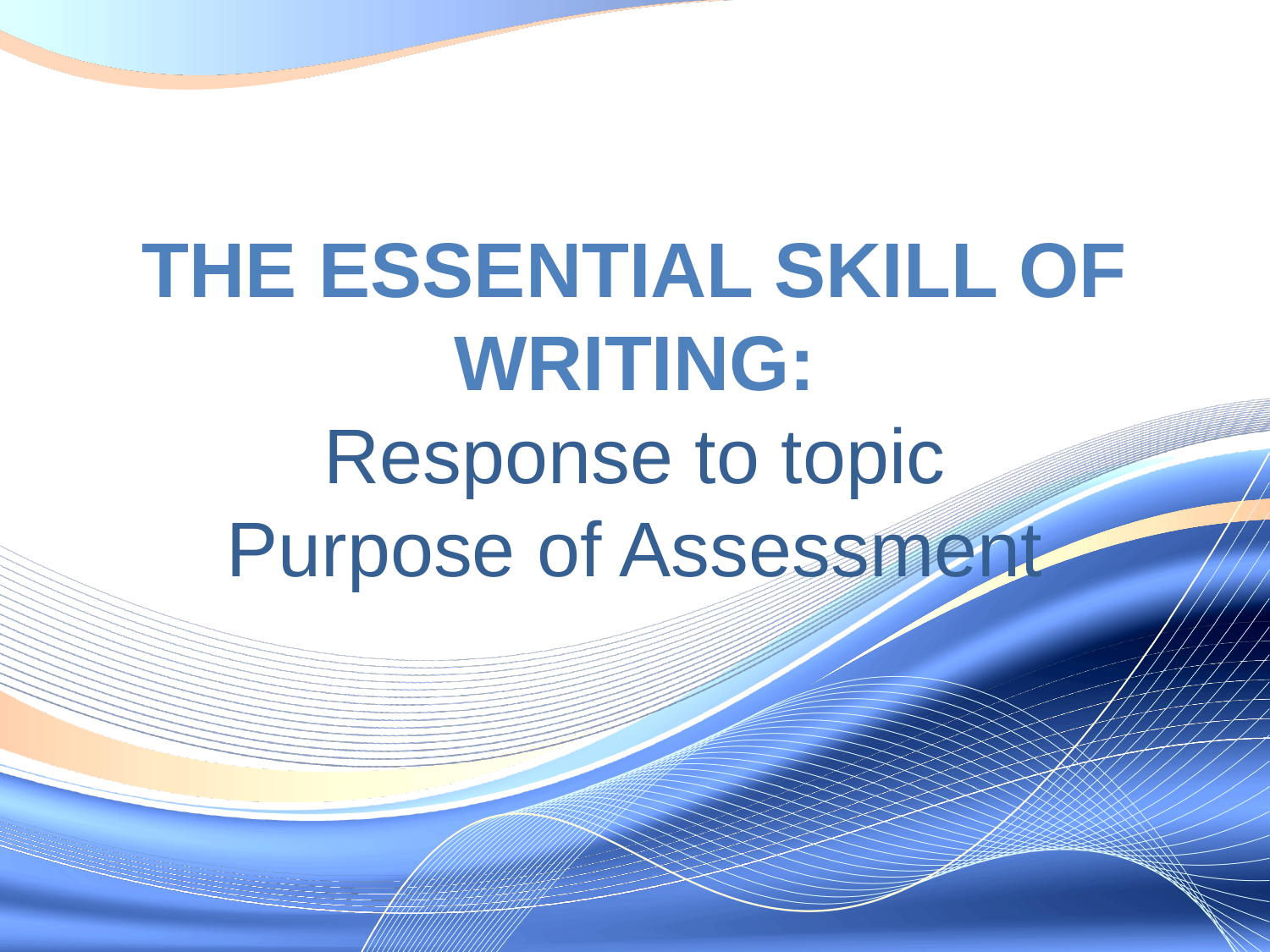

# The Essential Skill of Writing: Response to topic Purpose of Assessment